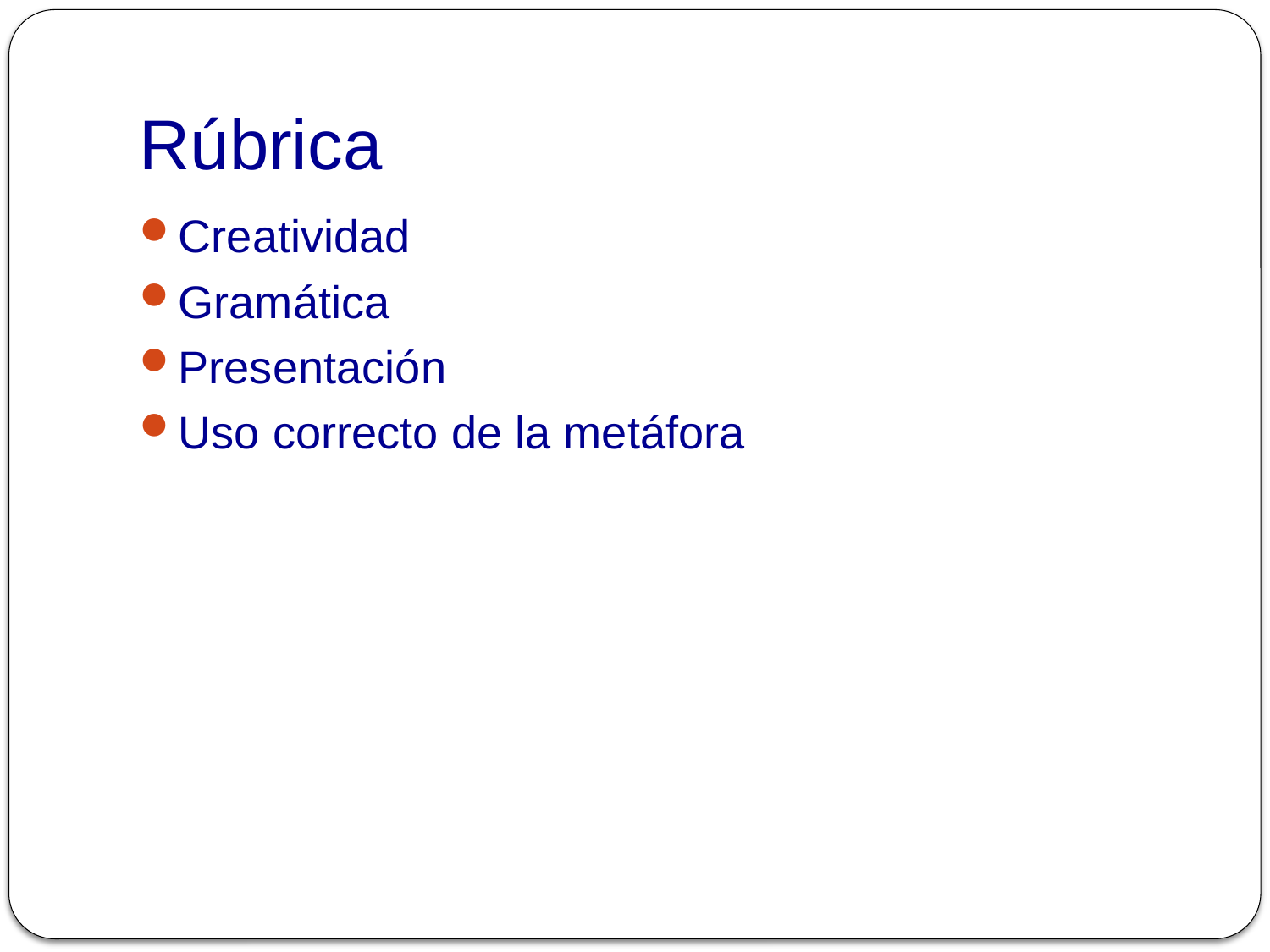

# Rúbrica
Creatividad
Gramática
Presentación
Uso correcto de la metáfora